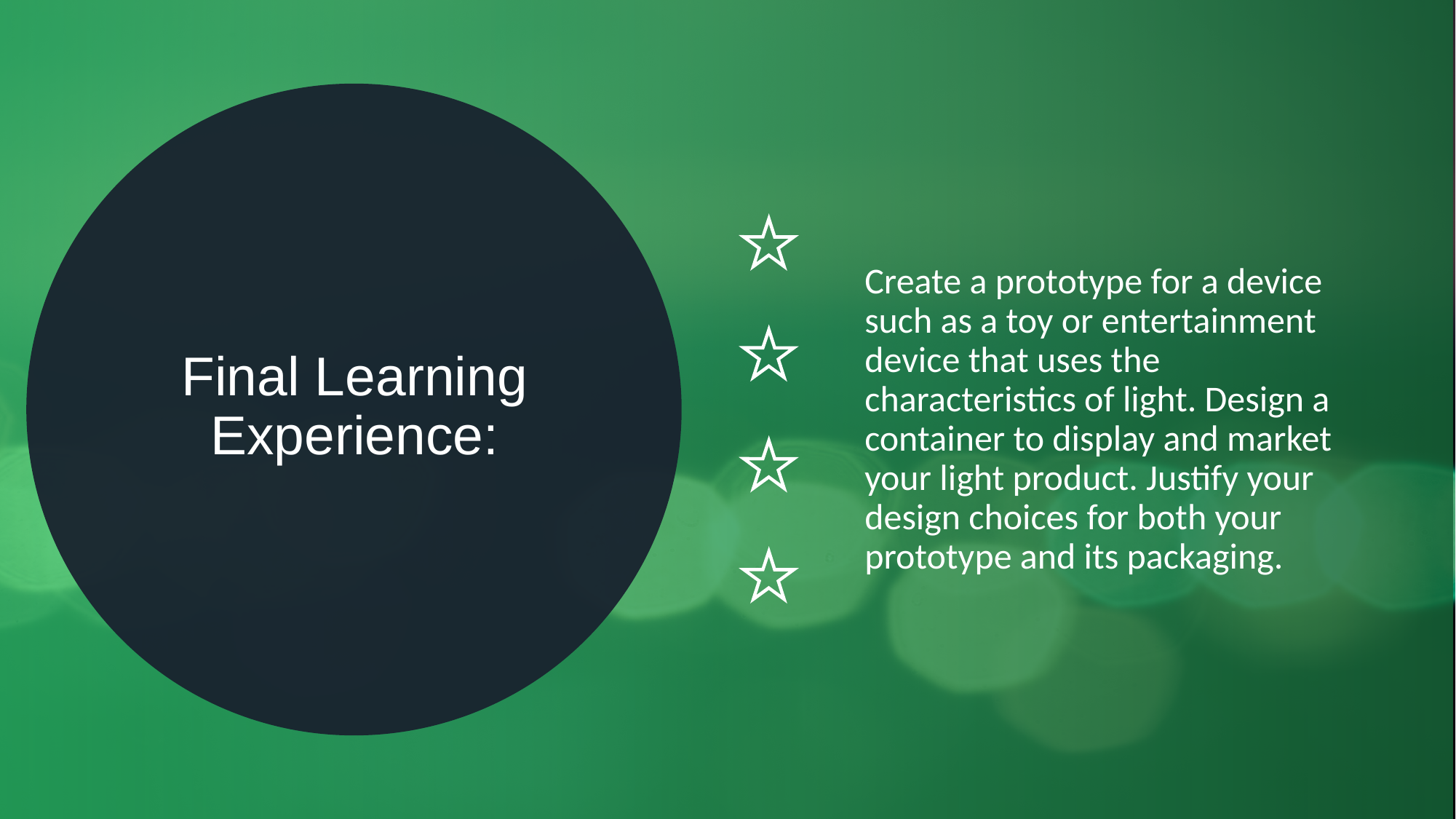

Create a prototype for a device such as a toy or entertainment device that uses the characteristics of light. Design a container to display and market your light product. Justify your design choices for both your prototype and its packaging.
# Final Learning Experience: